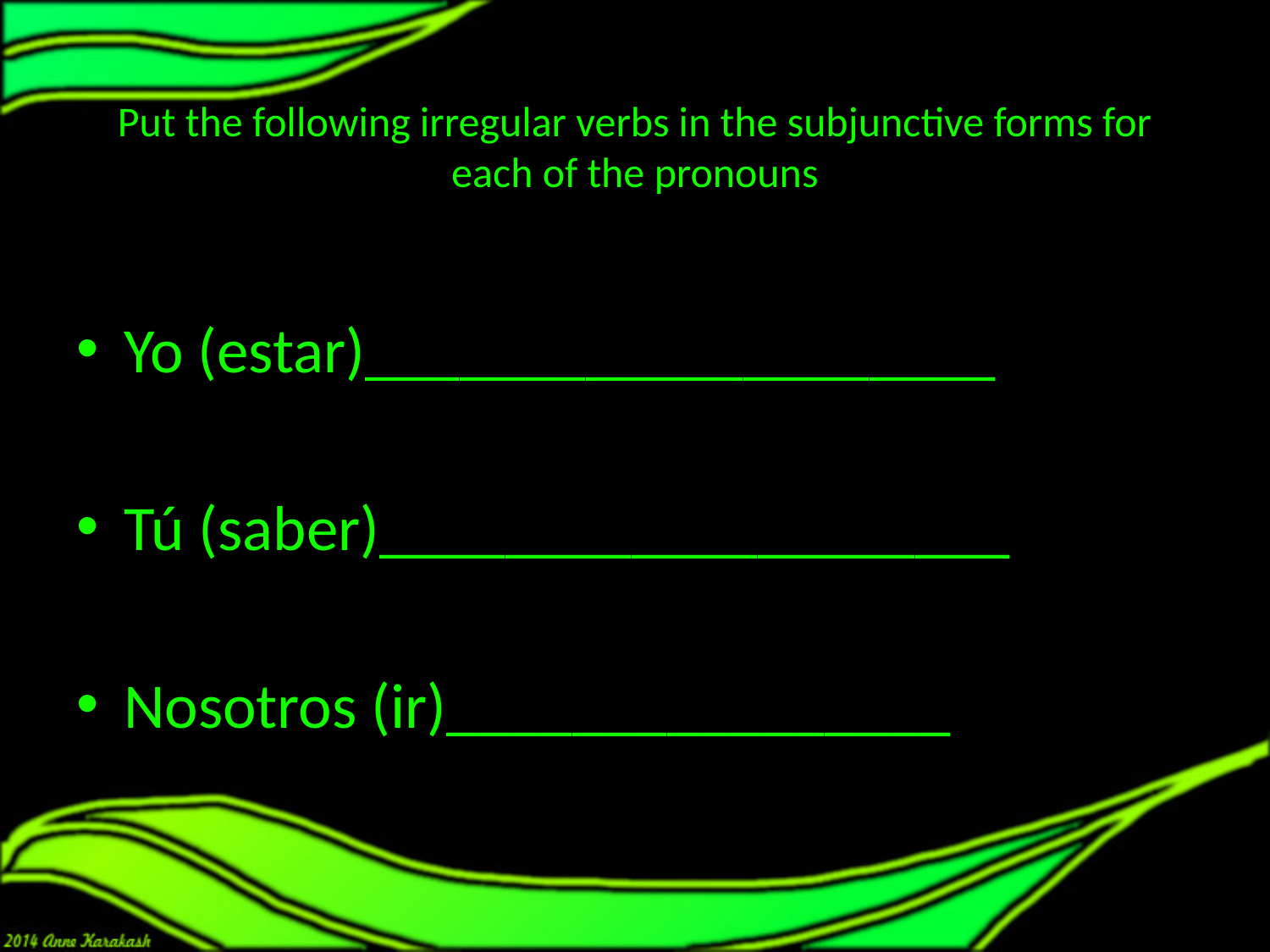

# Put the following irregular verbs in the subjunctive forms for each of the pronouns

Yo (estar)____________________

Tú (saber)____________________

Nosotros (ir)________________